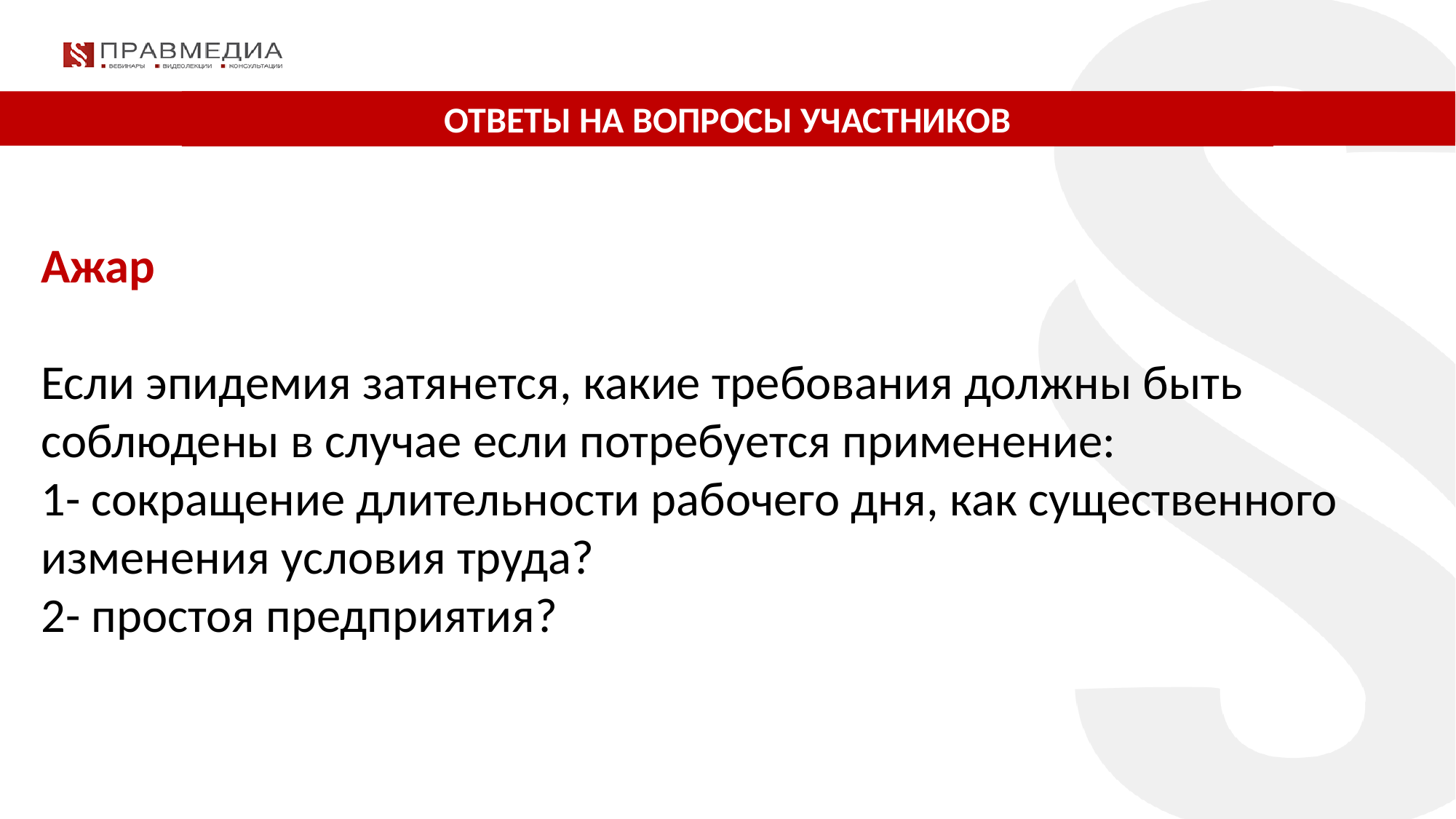

ОТВЕТЫ НА ВОПРОСЫ УЧАСТНИКОВ

Ажар

Если эпидемия затянется, какие требования должны быть соблюдены в случае если потребуется применение:
1- сокращение длительности рабочего дня, как существенного изменения условия труда?
2- простоя предприятия?